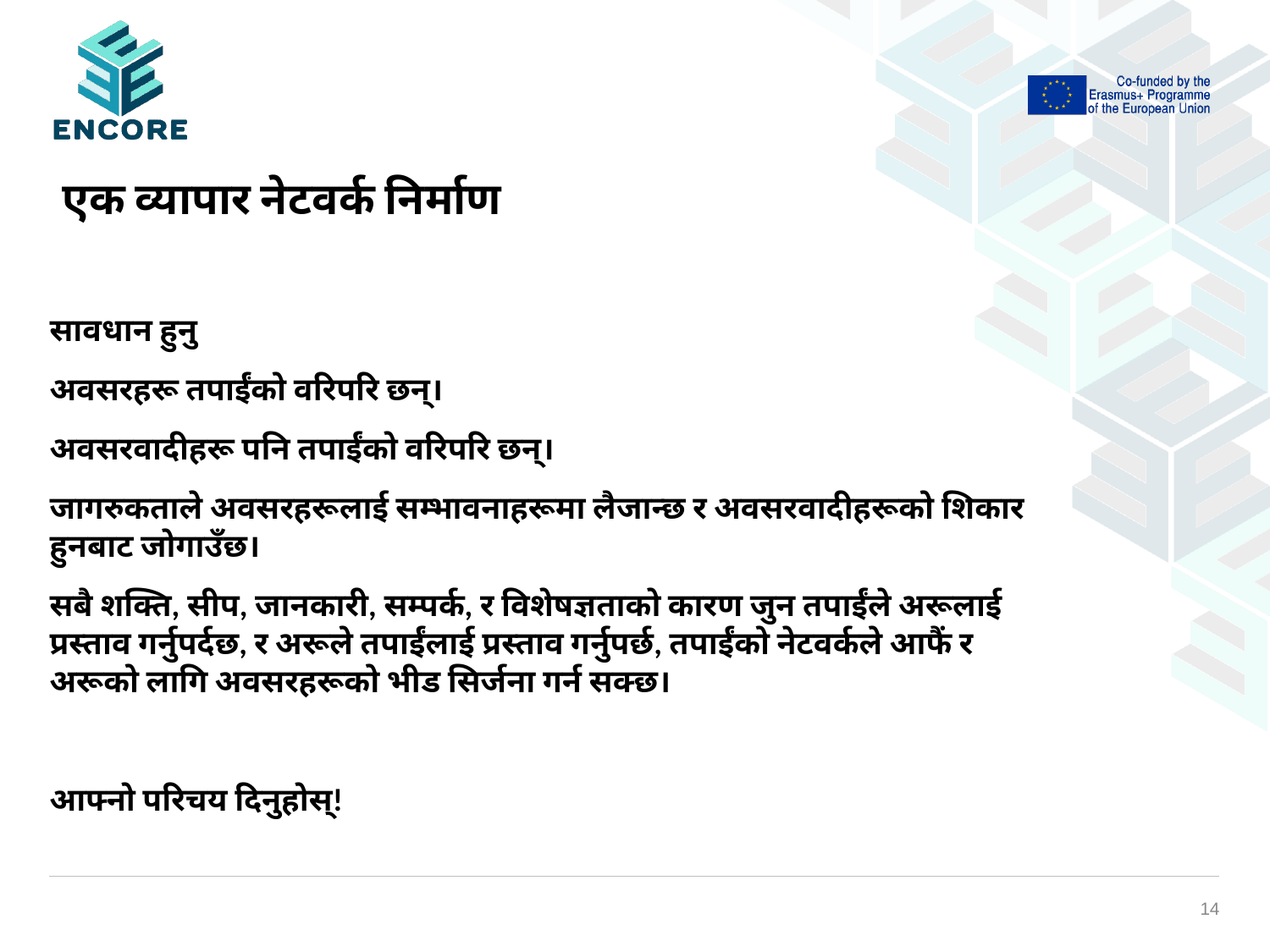

# एक व्यापार नेटवर्क निर्माण
सावधान हुनु
अवसरहरू तपाईंको वरिपरि छन्।
अवसरवादीहरू पनि तपाईंको वरिपरि छन्।
जागरुकताले अवसरहरूलाई सम्भावनाहरूमा लैजान्छ र अवसरवादीहरूको शिकार हुनबाट जोगाउँछ।
सबै शक्ति, सीप, जानकारी, सम्पर्क, र विशेषज्ञताको कारण जुन तपाईंले अरूलाई प्रस्ताव गर्नुपर्दछ, र अरूले तपाईंलाई प्रस्ताव गर्नुपर्छ, तपाईंको नेटवर्कले आफैं र अरूको लागि अवसरहरूको भीड सिर्जना गर्न सक्छ।

आफ्नो परिचय दिनुहोस्!

14